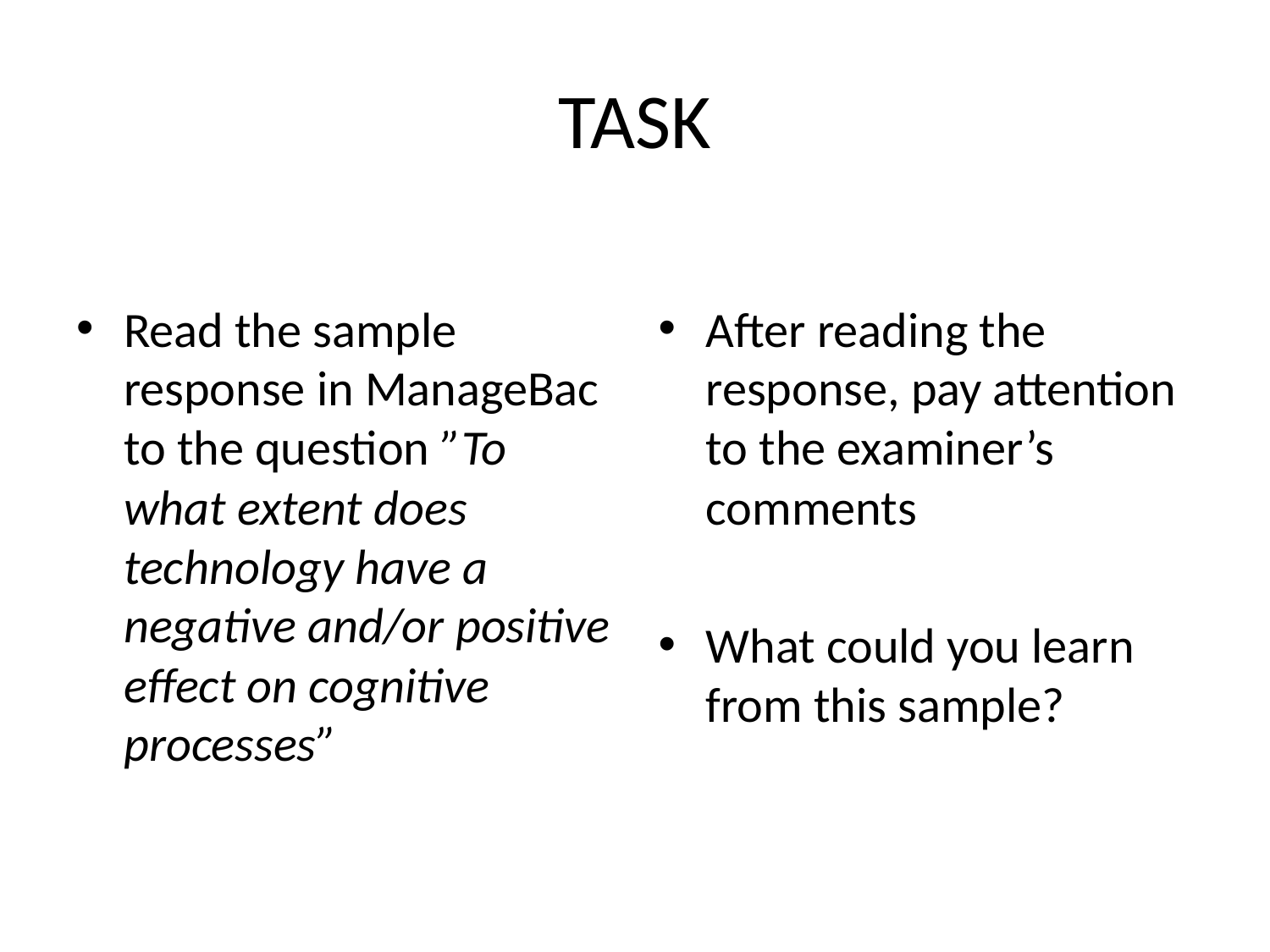

# TASK

Read the sample response in ManageBac to the question ”To what extent does technology have a negative and/or positive effect on cognitive processes”

After reading the response, pay attention to the examiner’s comments

What could you learn from this sample?